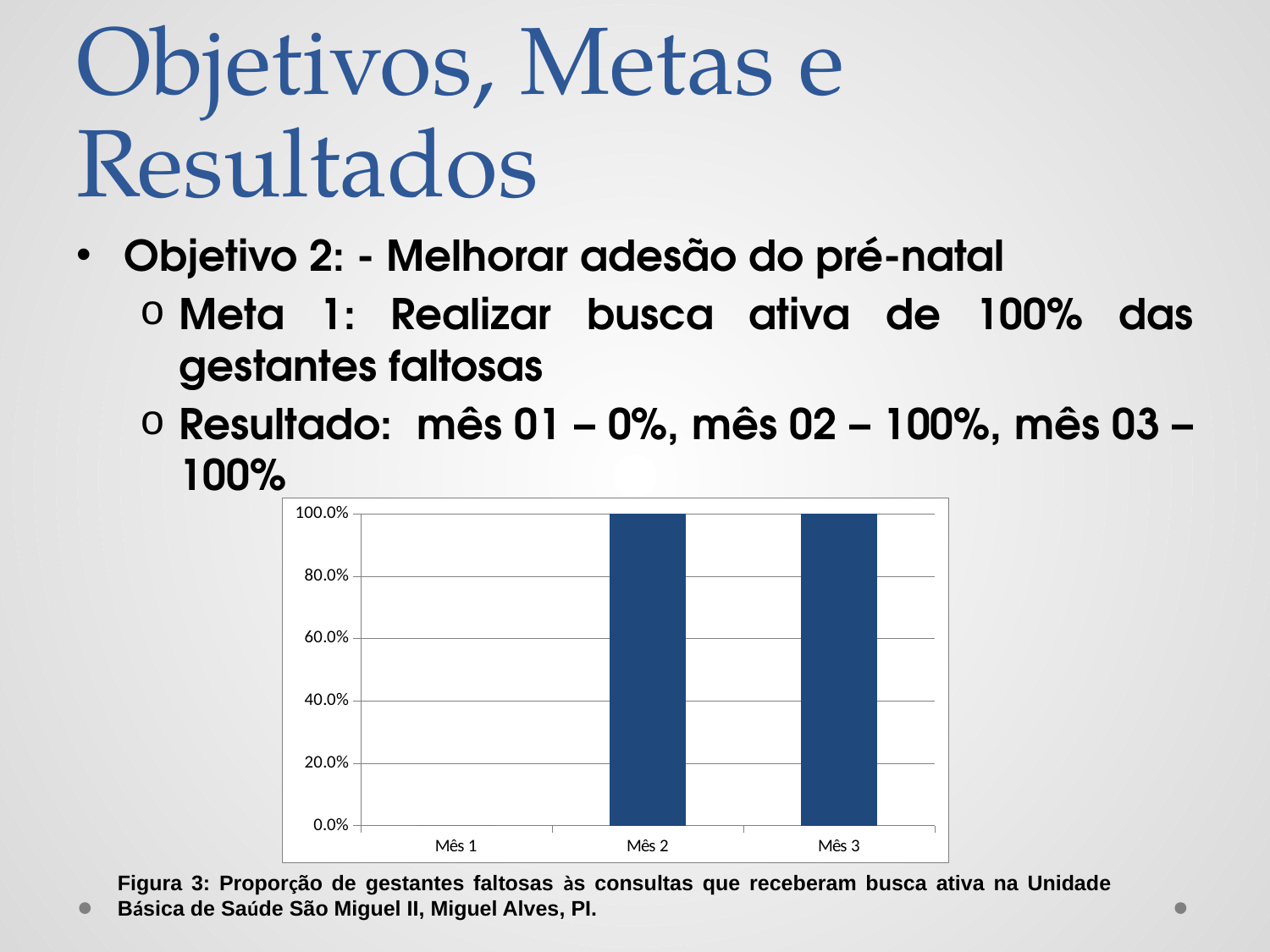

# Objetivos, Metas e Resultados
Objetivo 2: - Melhorar adesão do pré-natal
Meta 1: Realizar busca ativa de 100% das gestantes faltosas
Resultado:  mês 01 – 0%, mês 02 – 100%, mês 03 – 100%

### Chart

| Category | Proporção de gestantes faltosas às consultas que receberam busca ativa. |
|---|---|
| Mês 1 | 0.0 |
| Mês 2 | 1.0 |
| Mês 3 | 1.0 |
Figura 3: Proporção de gestantes faltosas às consultas que receberam busca ativa na Unidade Básica de Saúde São Miguel II, Miguel Alves, PI.